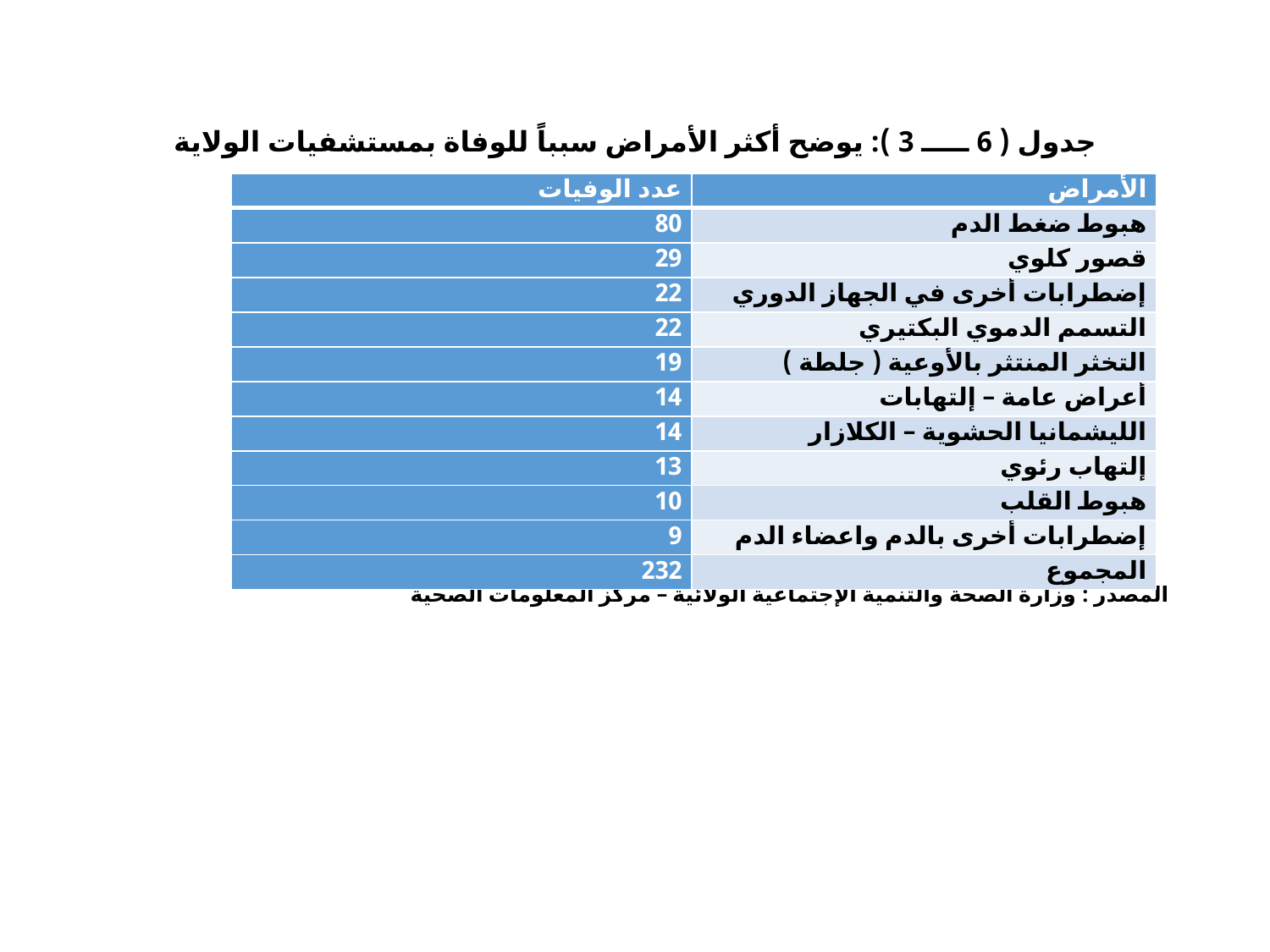

# جدول ( 6 ـــــ 3 ): يوضح أكثر الأمراض سبباً للوفاة بمستشفيات الولاية
| عدد الوفيات | الأمراض |
| --- | --- |
| 80 | هبوط ضغط الدم |
| 29 | قصور كلوي |
| 22 | إضطرابات أخرى في الجهاز الدوري |
| 22 | التسمم الدموي البكتيري |
| 19 | التخثر المنتثر بالأوعية ( جلطة ) |
| 14 | أعراض عامة – إلتهابات |
| 14 | الليشمانيا الحشوية – الكلازار |
| 13 | إلتهاب رئوي |
| 10 | هبوط القلب |
| 9 | إضطرابات أخرى بالدم واعضاء الدم |
| 232 | المجموع |

المصدر : وزارة الصحة والتنمية الإجتماعية الولائية – مركز المعلومات الصحية